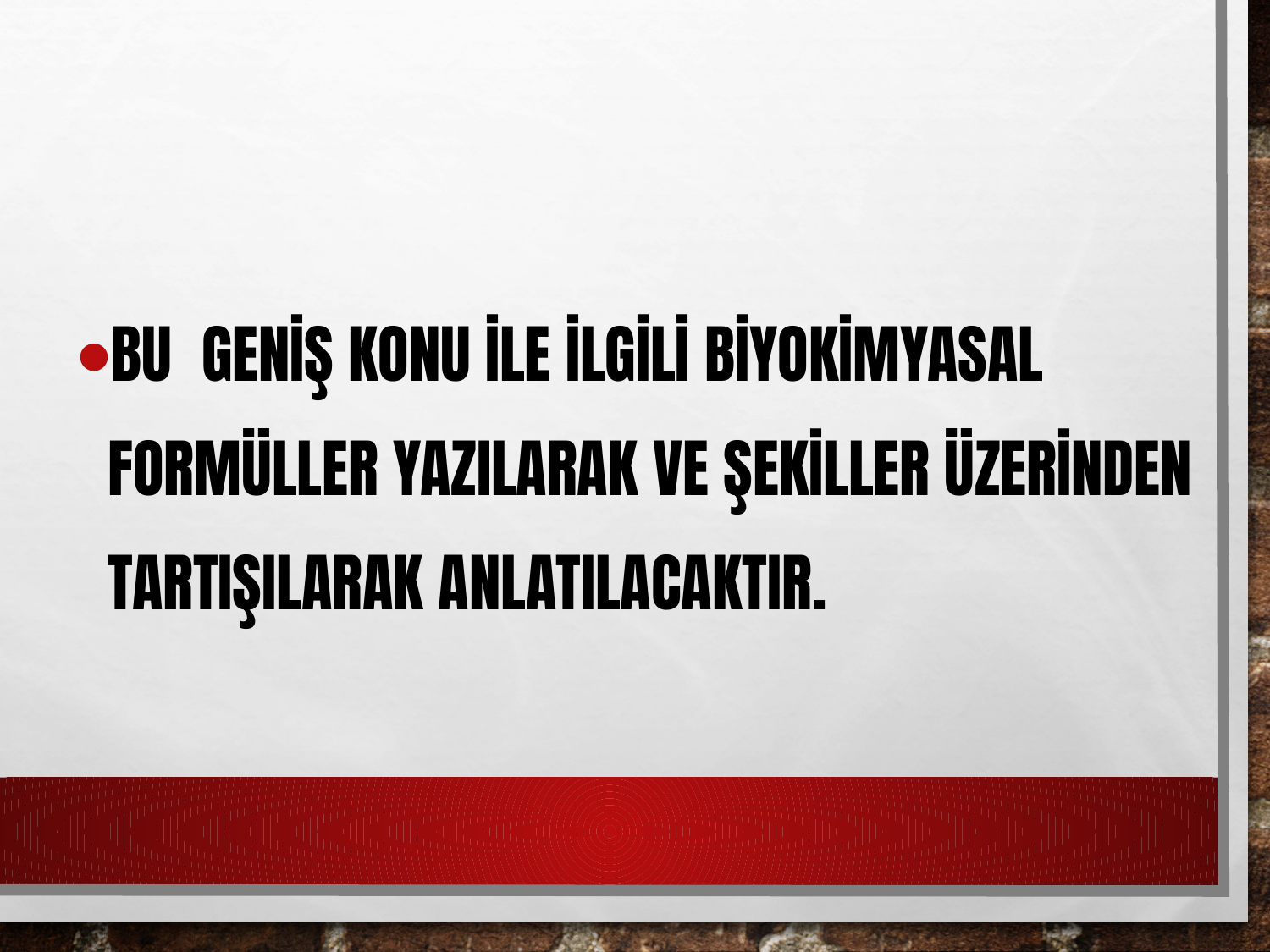

BU  GENİŞ KONU İLE İLGİLİ BİYOKİMYASAL FORMÜLLER YAZILARAK VE ŞEKİLLER ÜZERİNDEN TARTIŞILARAK ANLATILACAKTIR.